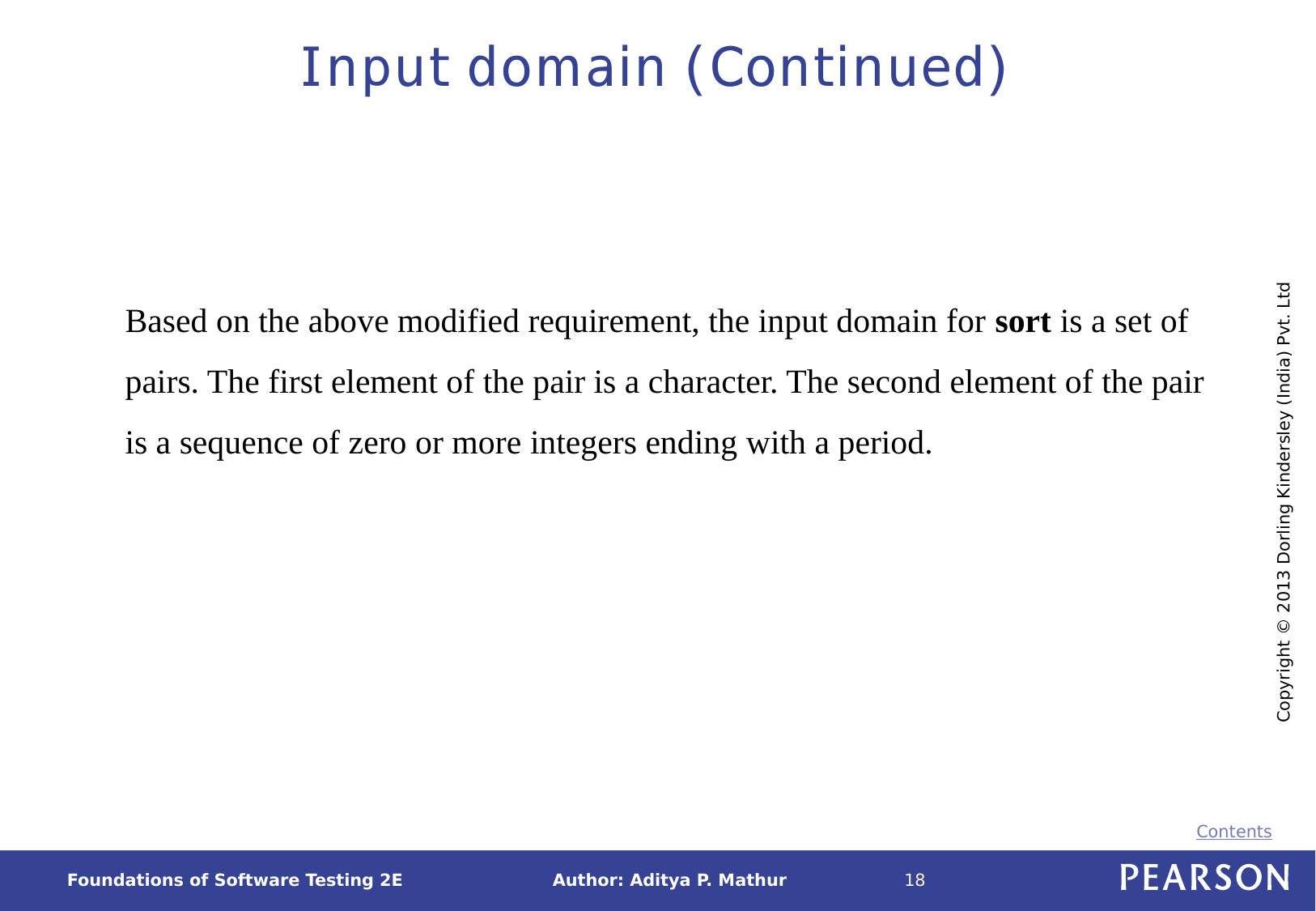

# Input domain (Continued)
Based on the above modified requirement, the input domain for sort is a set of pairs. The first element of the pair is a character. The second element of the pair is a sequence of zero or more integers ending with a period.